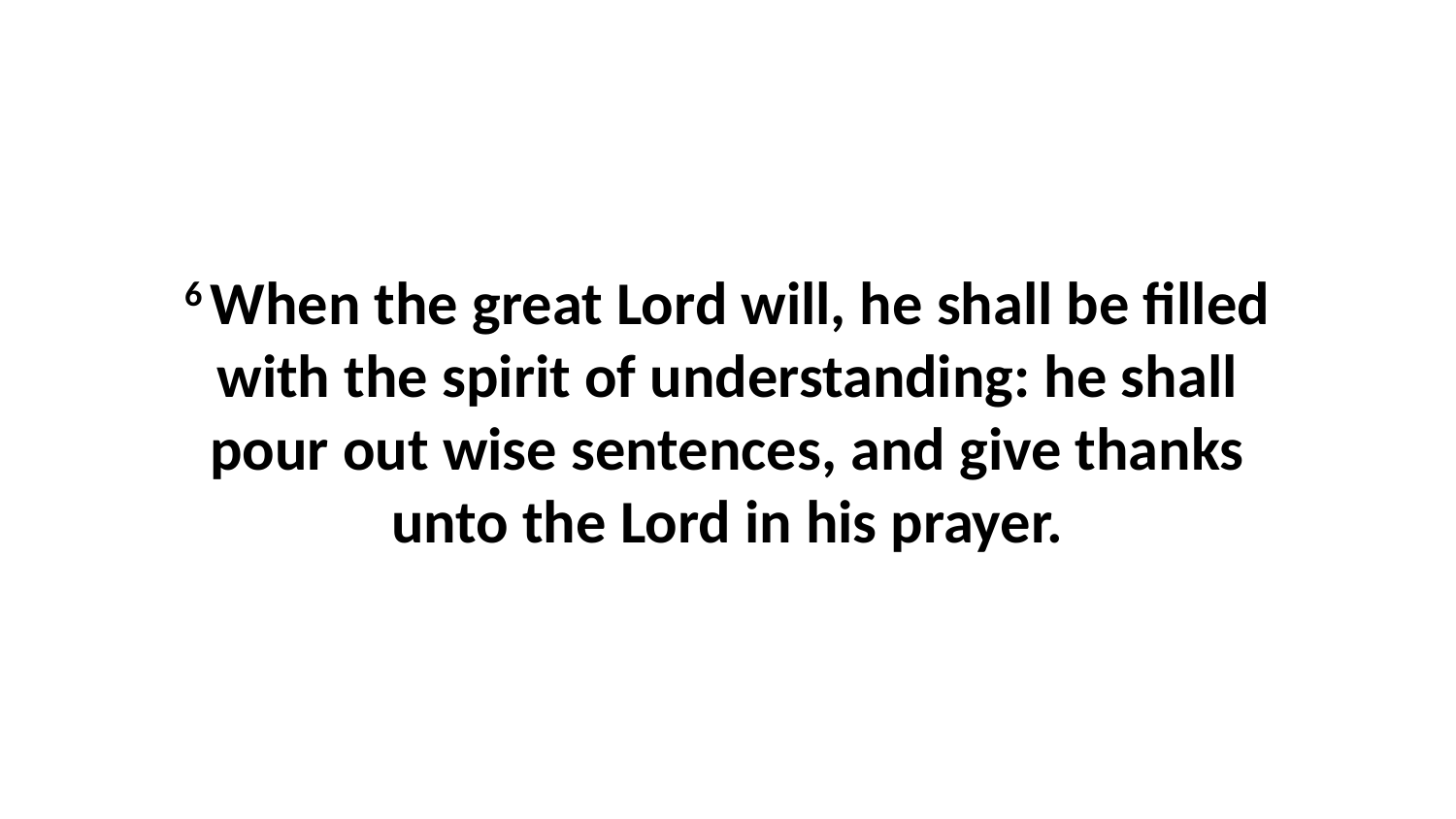

6 When the great Lord will, he shall be filled with the spirit of understanding: he shall pour out wise sentences, and give thanks unto the Lord in his prayer.